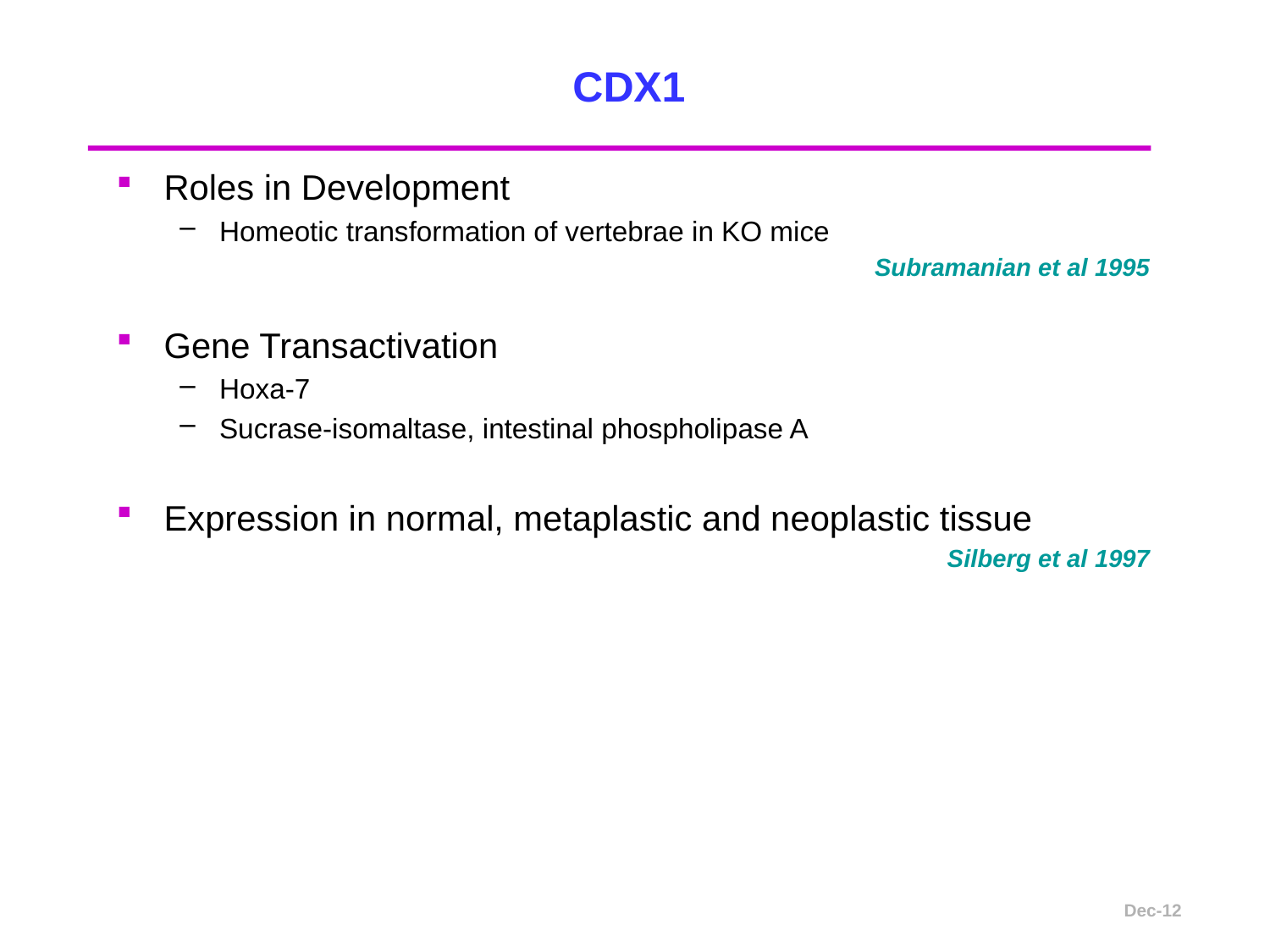

# CDX1
Roles in Development
Homeotic transformation of vertebrae in KO mice
Subramanian et al 1995

Gene Transactivation
Hoxa-7
Sucrase-isomaltase, intestinal phospholipase A

Expression in normal, metaplastic and neoplastic tissue
Silberg et al 1997
Dec-12